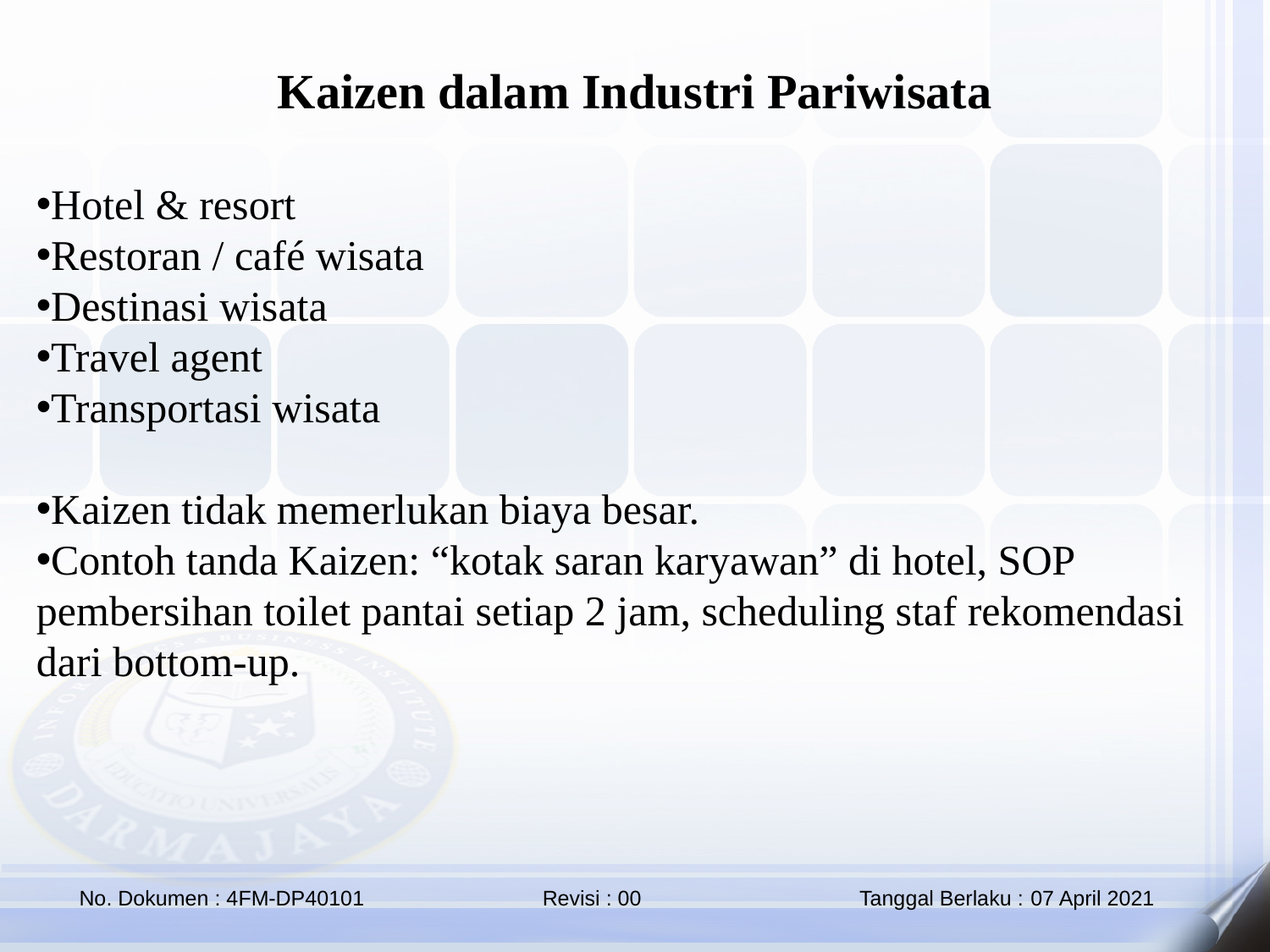

Kaizen dalam Industri Pariwisata

Hotel & resort
Restoran / café wisata
Destinasi wisata
Travel agent
Transportasi wisata

Kaizen tidak memerlukan biaya besar.
Contoh tanda Kaizen: “kotak saran karyawan” di hotel, SOP pembersihan toilet pantai setiap 2 jam, scheduling staf rekomendasi dari bottom-up.